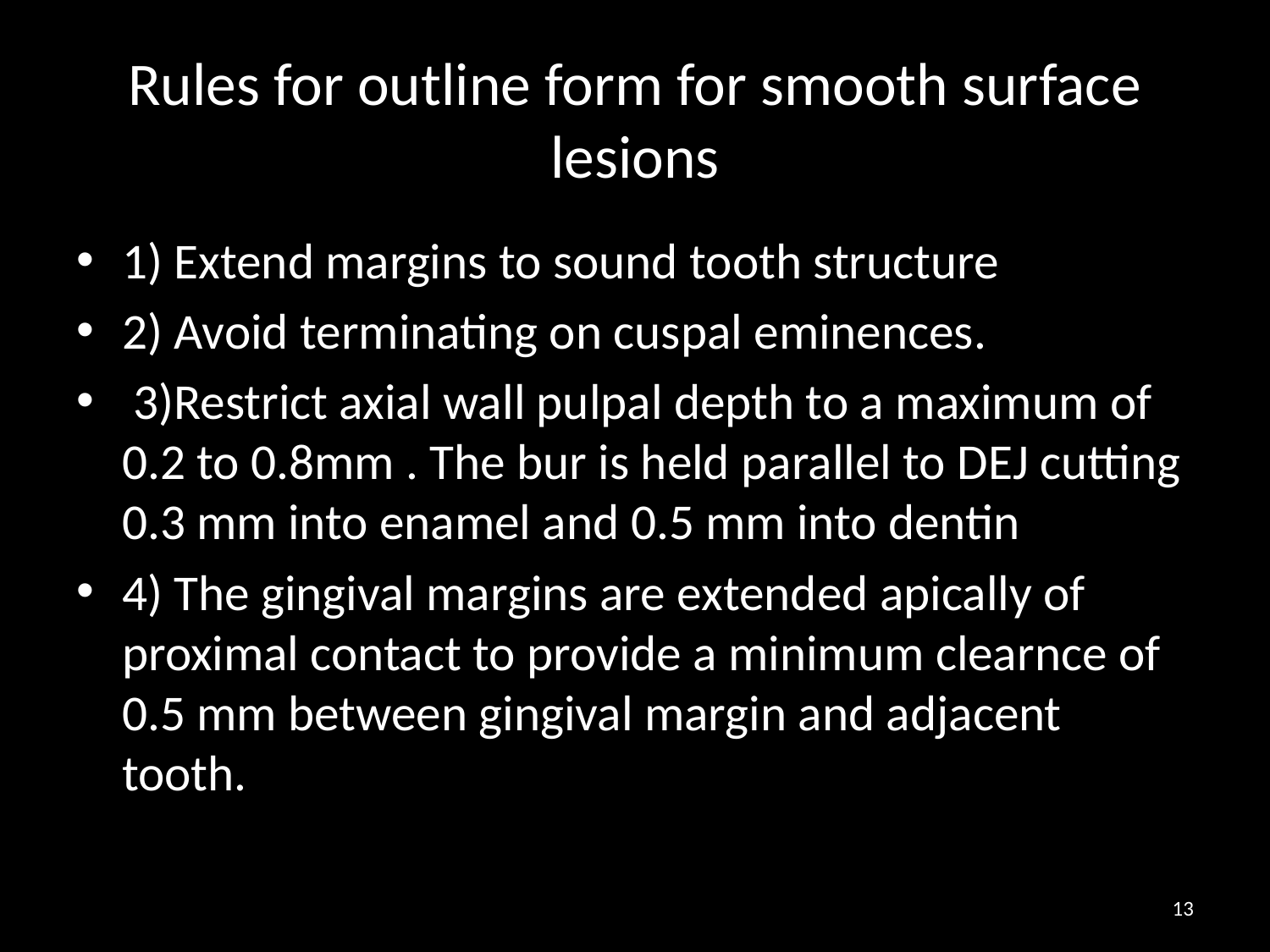

# Rules for outline form for smooth surface lesions
1) Extend margins to sound tooth structure
2) Avoid terminating on cuspal eminences.
 3)Restrict axial wall pulpal depth to a maximum of 0.2 to 0.8mm . The bur is held parallel to DEJ cutting 0.3 mm into enamel and 0.5 mm into dentin
4) The gingival margins are extended apically of proximal contact to provide a minimum clearnce of 0.5 mm between gingival margin and adjacent tooth.
13